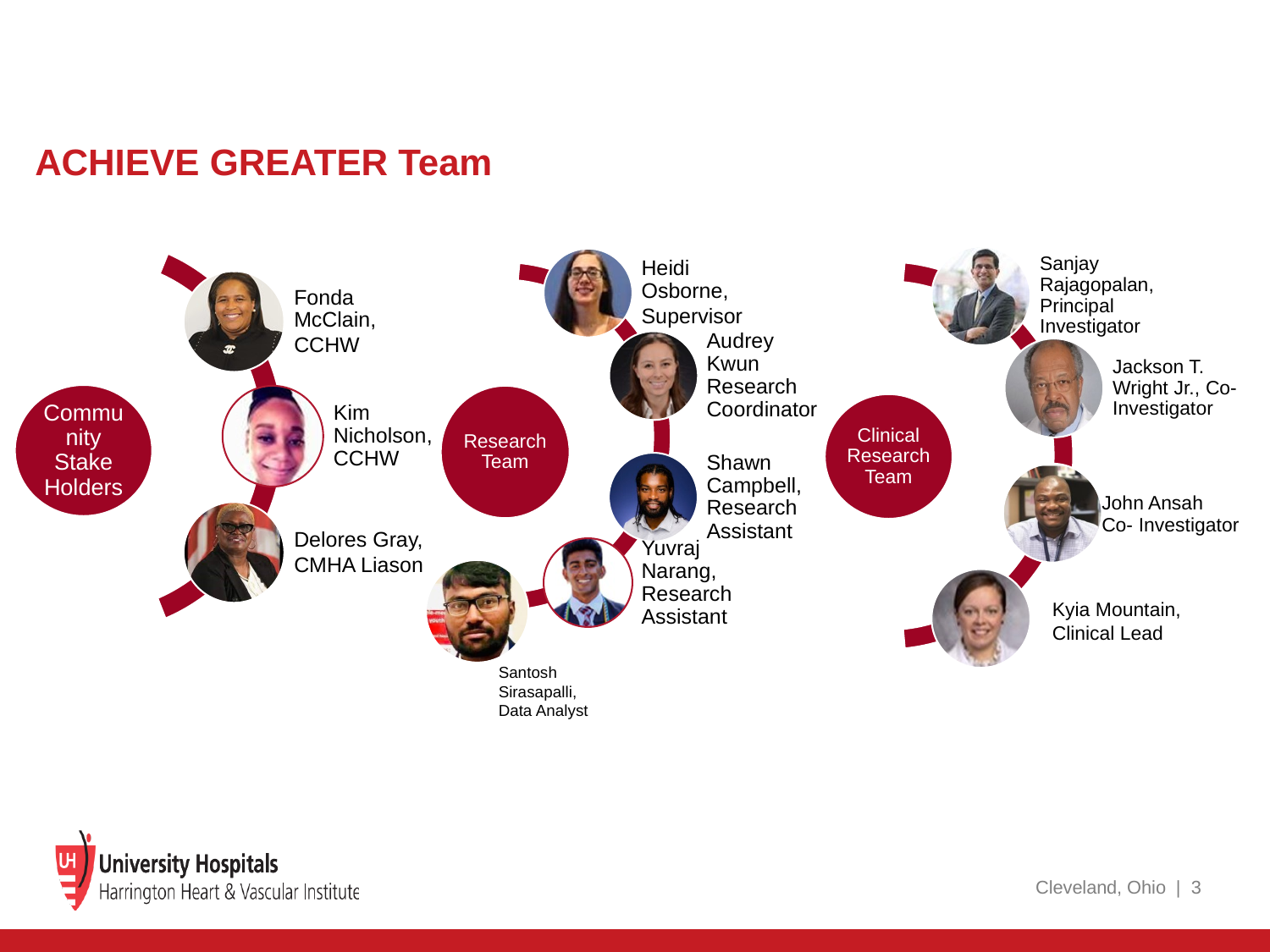

# ACHIEVE GREATER Team
Community Stake Holders
Fonda McClain,
CCHW
Kim Nicholson, CCHW
Delores Gray,
CMHA Liason

Research Team
Heidi Osborne,
Supervisor
Audrey Kwun Research Coordinator
Shawn Campbell, Research Assistant
Yuvraj Narang, Research Assistant
Clinical Research Team
Sanjay Rajagopalan, Principal Investigator
Jackson T. Wright Jr., Co- Investigator
John Ansah
Co- Investigator
Kyia Mountain,
Clinical Lead

Santosh Sirasapalli,
Data Analyst